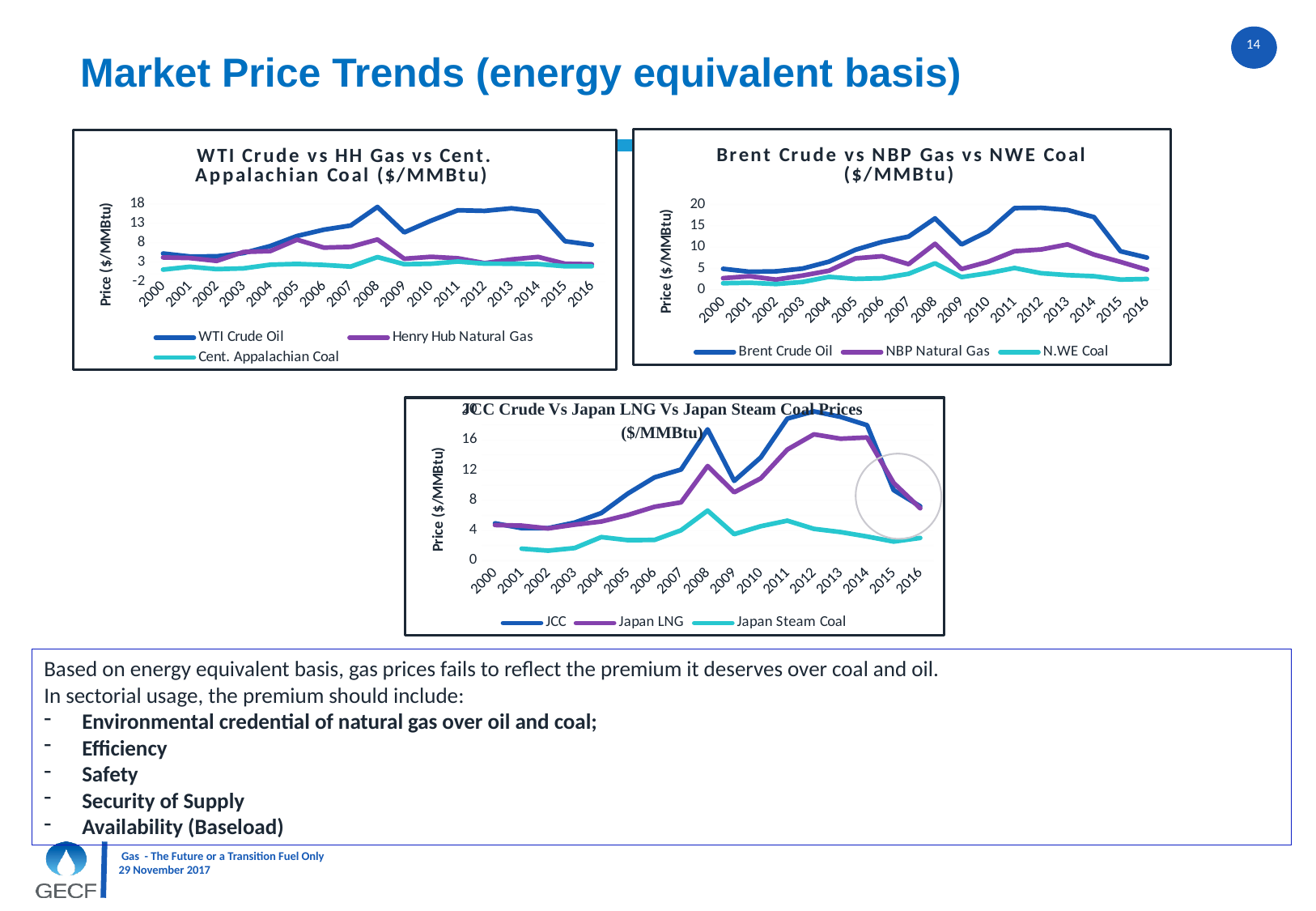

# Market Price Trends (energy equivalent basis)

### Chart: Brent Crude vs NBP Gas vs NWE Coal ($/MMBtu)

| Category |  |  |  |
|---|---|---|---|
| 2000 | 4.913793103448276 | 2.71 | 1.512820512820513 |
| 2001 | 4.2137931034482765 | 3.17 | 1.6406052963430013 |
| 2002 | 4.313793103448276 | 2.37 | 1.330390920554855 |
| 2003 | 4.970689655172413 | 3.33 | 1.8327028163093737 |
| 2004 | 6.5982758620689665 | 4.46 | 3.029844472467423 |
| 2005 | 9.4 | 7.38 | 2.544766708701135 |
| 2006 | 11.231034482758622 | 7.87 | 2.694829760403531 |
| 2007 | 12.481034482758622 | 6.01 | 3.7322404371584703 |
| 2008 | 16.76896551724138 | 10.79 | 6.207229928541404 |
| 2009 | 10.632758620689655 | 4.85 | 2.970155527532577 |
| 2010 | 13.706896551724139 | 6.56 | 3.888188314417823 |
| 2011 | 19.182758620689658 | 9.04 | 5.108028583438419 |
| 2012 | 19.25344827586207 | 9.46 | 3.888188314417823 |
| 2013 | 18.73448275862069 | 10.64 | 3.4337957124842373 |
| 2014 | 17.060344827586206 | 8.25 | 3.1685582177385454 |
| 2015 | 9.032758620689656 | 6.53 | 2.3871374527112232 |
| 2016 | 7.539655172413793 | 4.69 | 2.5166036149642705 |

### Chart: WTI Crude vs HH Gas vs Cent. Appalachian Coal ($/MMBtu)

| Category |  |  |  |
|---|---|---|---|
| 2000 | 5.2362068965517246 | 4.23 | 1.0849056603773586 |
| 2001 | 4.470689655172414 | 4.07 | 1.8196661828737302 |
| 2002 | 4.5103448275862075 | 3.33 | 1.2046444121915822 |
| 2003 | 5.356896551724138 | 5.63 | 1.397677793904209 |
| 2004 | 7.153448275862069 | 5.85 | 2.3548621190130627 |
| 2005 | 9.75689655172414 | 8.79 | 2.544267053701016 |
| 2006 | 11.382758620689655 | 6.76 | 2.284470246734398 |
| 2007 | 12.448275862068966 | 6.95 | 1.8563134978229316 |
| 2008 | 17.251724137931035 | 8.85 | 4.31023222060958 |
| 2009 | 10.675862068965518 | 3.89 | 2.4702467343976777 |
| 2010 | 13.698275862068966 | 4.39 | 2.599056603773585 |
| 2011 | 16.386206896551727 | 4.01 | 3.1705370101596517 |
| 2012 | 16.229310344827585 | 2.76 | 2.614658925979681 |
| 2013 | 16.894827586206898 | 3.71 | 2.590348330914369 |
| 2014 | 16.082758620689656 | 4.35 | 2.5036284470246737 |
| 2015 | 8.398275862068965 | 2.6 | 1.9444847605224966 |
| 2016 | 7.472413793103449 | 2.46 | 1.9433962264150946 |
JCC Crude Vs Japan LNG Vs Japan Steam Coal Prices ($/MMBtu)

### Chart

| Category |  |  |  |
|---|---|---|---|
| 2000 | 4.948275862068965 | 4.72 | None |
| 2001 | 4.310344827586207 | 4.64 | 1.5842791088692727 |
| 2002 | 4.310344827586207 | 4.27 | 1.3228247162673392 |
| 2003 | 5.051724137931035 | 4.77 | 1.6649852879361076 |
| 2004 | 6.310344827586207 | 5.18 | 3.119798234552333 |
| 2005 | 8.896551724137932 | 6.05 | 2.716267339218159 |
| 2006 | 11.03448275862069 | 7.14 | 2.741488020176545 |
| 2007 | 12.086206896551724 | 7.73 | 4.01807482135351 |
| 2008 | 17.413793103448278 | 12.55 | 6.636401849516604 |
| 2009 | 10.568965517241379 | 9.06 | 3.5136612021857925 |
| 2010 | 13.689655172413795 | 10.91 | 4.559478772593526 |
| 2011 | 18.844827586206897 | 14.73 | 5.301807482135351 |
| 2012 | 19.79310344827586 | 16.75 | 4.216057166876839 |
| 2013 | 19.068965517241377 | 16.17 | 3.7860445565363596 |
| 2014 | 17.96551724137931 | 16.33 | 3.200084068936528 |
| 2015 | 9.344827586206897 | 10.31 | 2.5262715426649853 |
| 2016 | 7.206896551724138 | 6.94 | 3.012189995796553 |
Based on energy equivalent basis, gas prices fails to reflect the premium it deserves over coal and oil.
In sectorial usage, the premium should include:
Environmental credential of natural gas over oil and coal;
Efficiency
Safety
Security of Supply
Availability (Baseload)